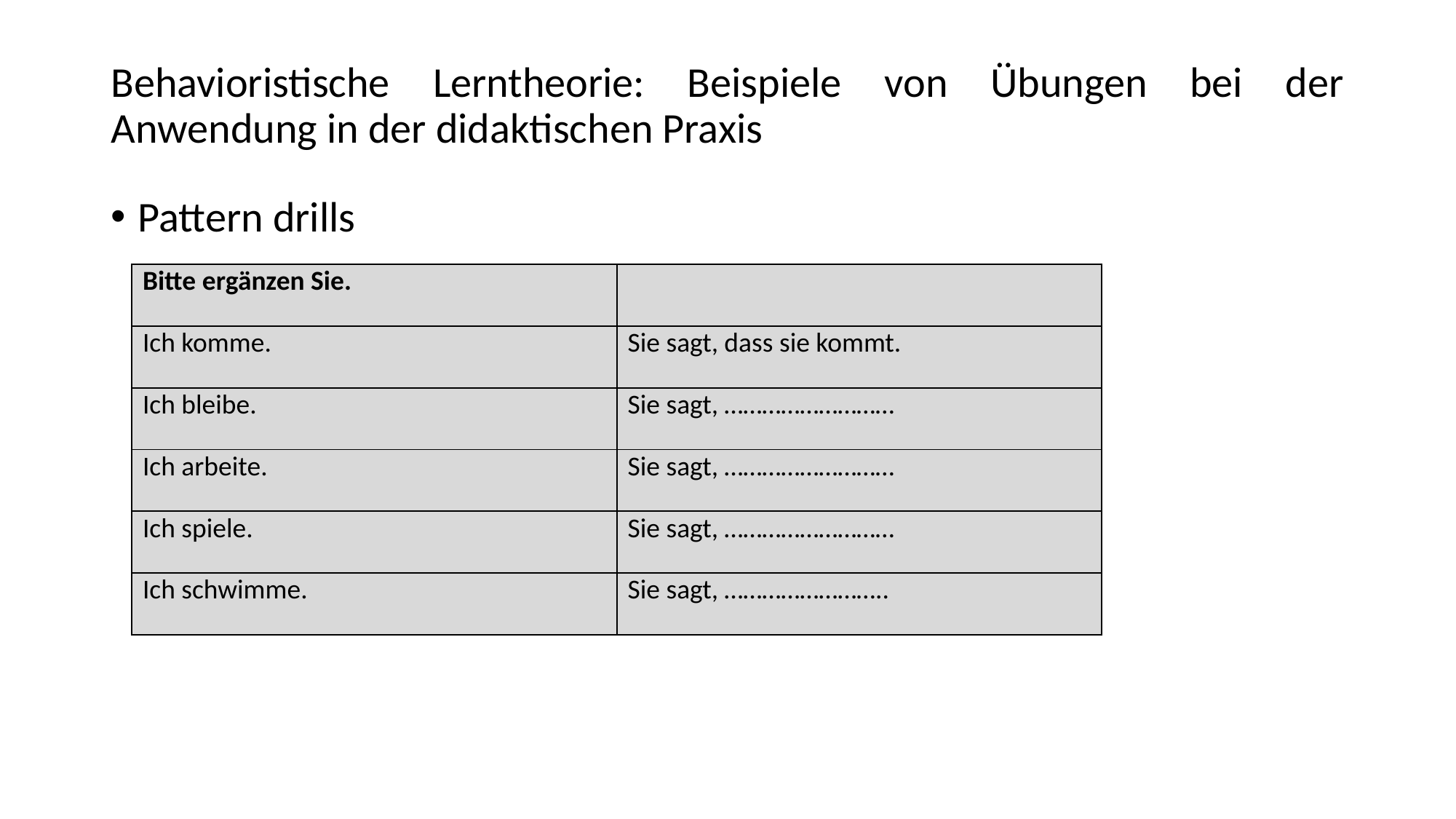

# Behavioristische Lerntheorie: Beispiele von Übungen bei der Anwendung in der didaktischen Praxis
Pattern drills

| Bitte ergänzen Sie. |  |
| --- | --- |
| Ich komme. | Sie sagt, dass sie kommt. |
| Ich bleibe. | Sie sagt, ……………………… |
| Ich arbeite. | Sie sagt, ……………………… |
| Ich spiele. | Sie sagt, ……………………… |
| Ich schwimme. | Sie sagt, …………………….. |